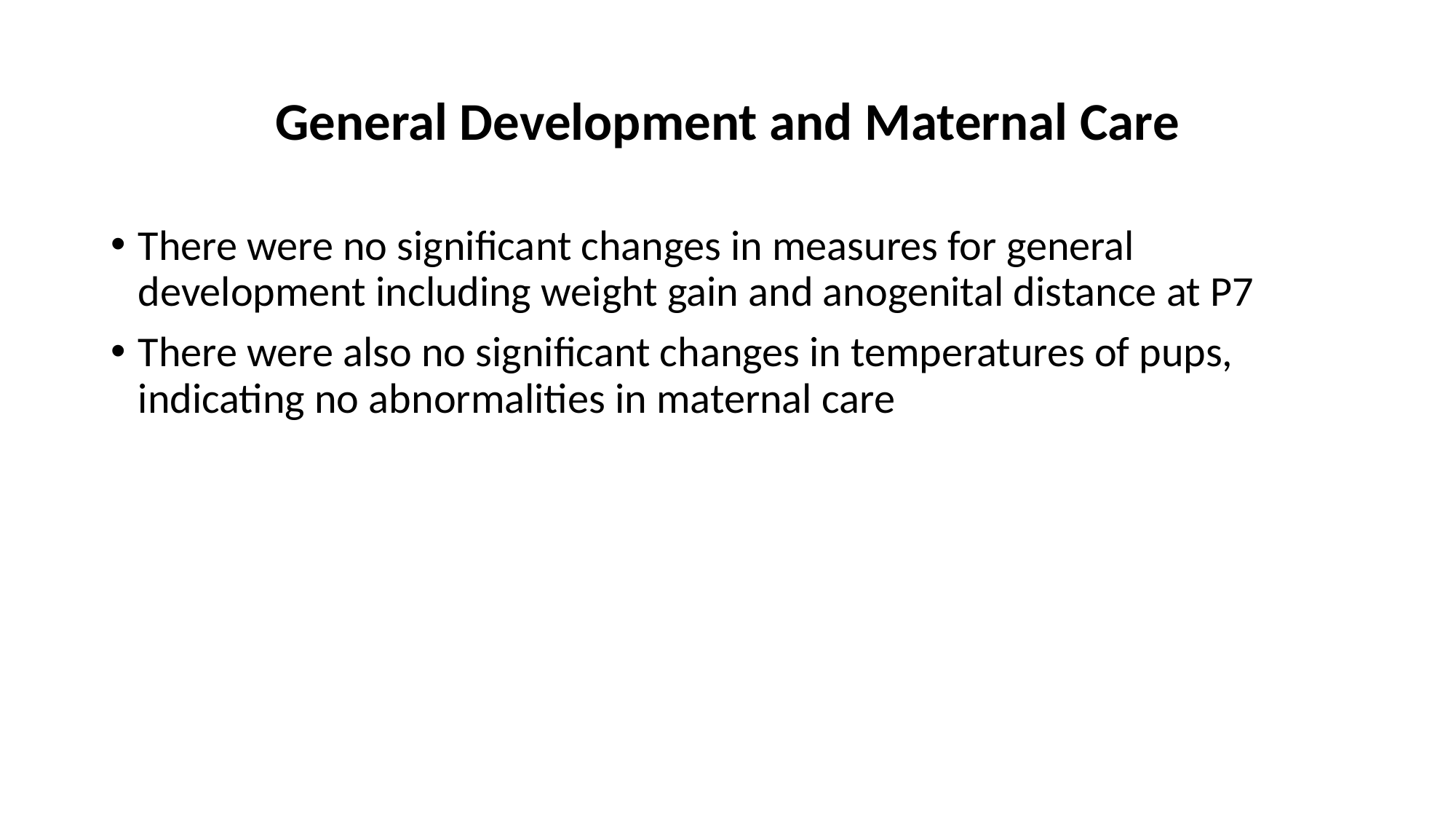

# General Development and Maternal Care
There were no significant changes in measures for general development including weight gain and anogenital distance at P7
There were also no significant changes in temperatures of pups, indicating no abnormalities in maternal care